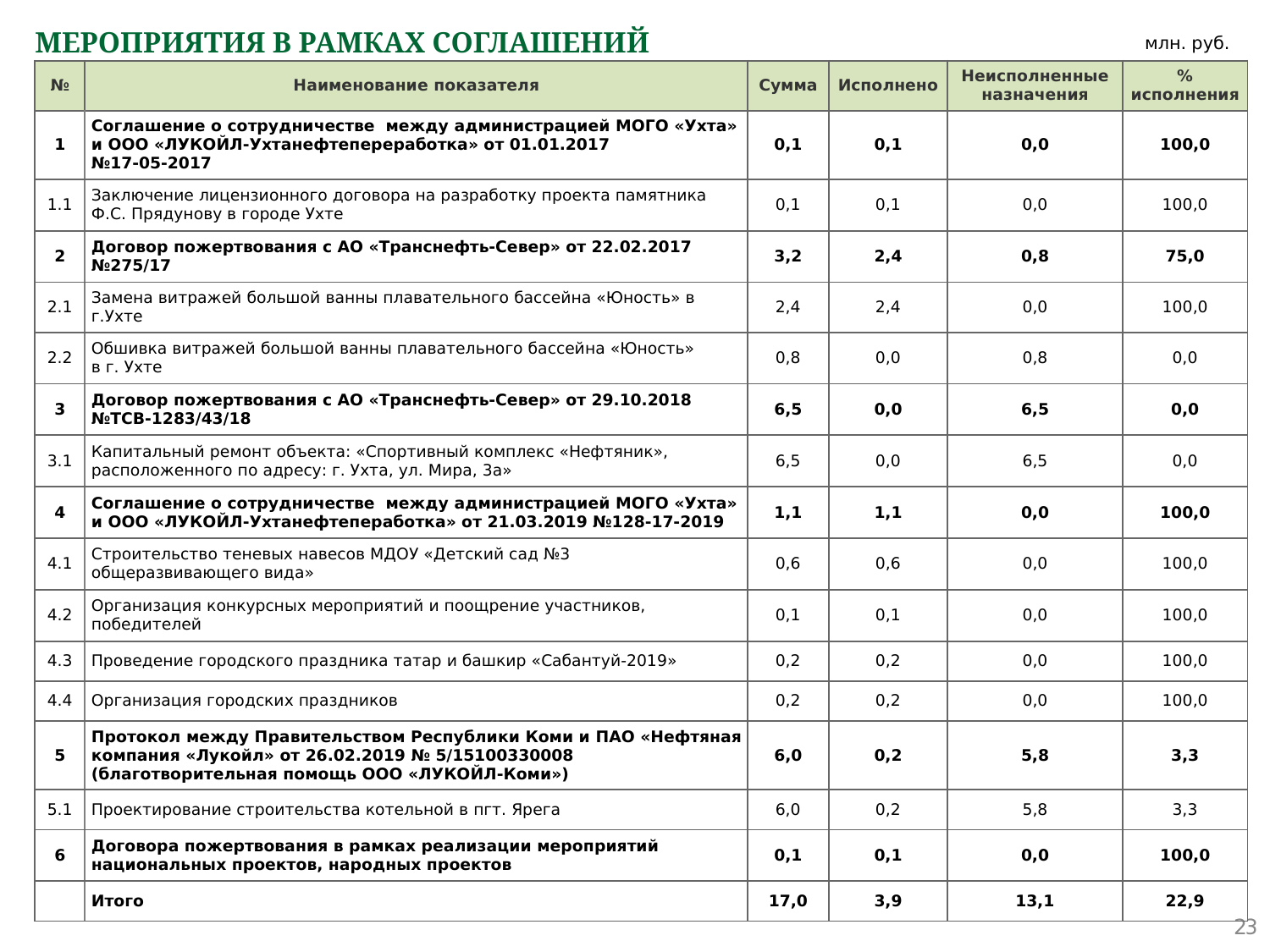

# МЕРОПРИЯТИЯ В РАМКАХ СОГЛАШЕНИЙ
млн. руб.
| № | Наименование показателя | Сумма | Исполнено | Неисполненные назначения | % исполнения |
| --- | --- | --- | --- | --- | --- |
| 1 | Соглашение о сотрудничестве между администрацией МОГО «Ухта» и ООО «ЛУКОЙЛ-Ухтанефтепереработка» от 01.01.2017 №17-05-2017 | 0,1 | 0,1 | 0,0 | 100,0 |
| 1.1 | Заключение лицензионного договора на разработку проекта памятника Ф.С. Прядунову в городе Ухте | 0,1 | 0,1 | 0,0 | 100,0 |
| 2 | Договор пожертвования с АО «Транснефть-Север» от 22.02.2017 №275/17 | 3,2 | 2,4 | 0,8 | 75,0 |
| 2.1 | Замена витражей большой ванны плавательного бассейна «Юность» в г.Ухте | 2,4 | 2,4 | 0,0 | 100,0 |
| 2.2 | Обшивка витражей большой ванны плавательного бассейна «Юность» в г. Ухте | 0,8 | 0,0 | 0,8 | 0,0 |
| 3 | Договор пожертвования с АО «Транснефть-Север» от 29.10.2018 №ТСВ-1283/43/18 | 6,5 | 0,0 | 6,5 | 0,0 |
| 3.1 | Капитальный ремонт объекта: «Спортивный комплекс «Нефтяник», расположенного по адресу: г. Ухта, ул. Мира, 3а» | 6,5 | 0,0 | 6,5 | 0,0 |
| 4 | Соглашение о сотрудничестве между администрацией МОГО «Ухта» и ООО «ЛУКОЙЛ-Ухтанефтепеработка» от 21.03.2019 №128-17-2019 | 1,1 | 1,1 | 0,0 | 100,0 |
| 4.1 | Строительство теневых навесов МДОУ «Детский сад №3 общеразвивающего вида» | 0,6 | 0,6 | 0,0 | 100,0 |
| 4.2 | Организация конкурсных мероприятий и поощрение участников, победителей | 0,1 | 0,1 | 0,0 | 100,0 |
| 4.3 | Проведение городского праздника татар и башкир «Сабантуй-2019» | 0,2 | 0,2 | 0,0 | 100,0 |
| 4.4 | Организация городских праздников | 0,2 | 0,2 | 0,0 | 100,0 |
| 5 | Протокол между Правительством Республики Коми и ПАО «Нефтяная компания «Лукойл» от 26.02.2019 № 5/15100330008 (благотворительная помощь ООО «ЛУКОЙЛ-Коми») | 6,0 | 0,2 | 5,8 | 3,3 |
| 5.1 | Проектирование строительства котельной в пгт. Ярега | 6,0 | 0,2 | 5,8 | 3,3 |
| 6 | Договора пожертвования в рамках реализации мероприятий национальных проектов, народных проектов | 0,1 | 0,1 | 0,0 | 100,0 |
|  | Итого | 17,0 | 3,9 | 13,1 | 22,9 |
23